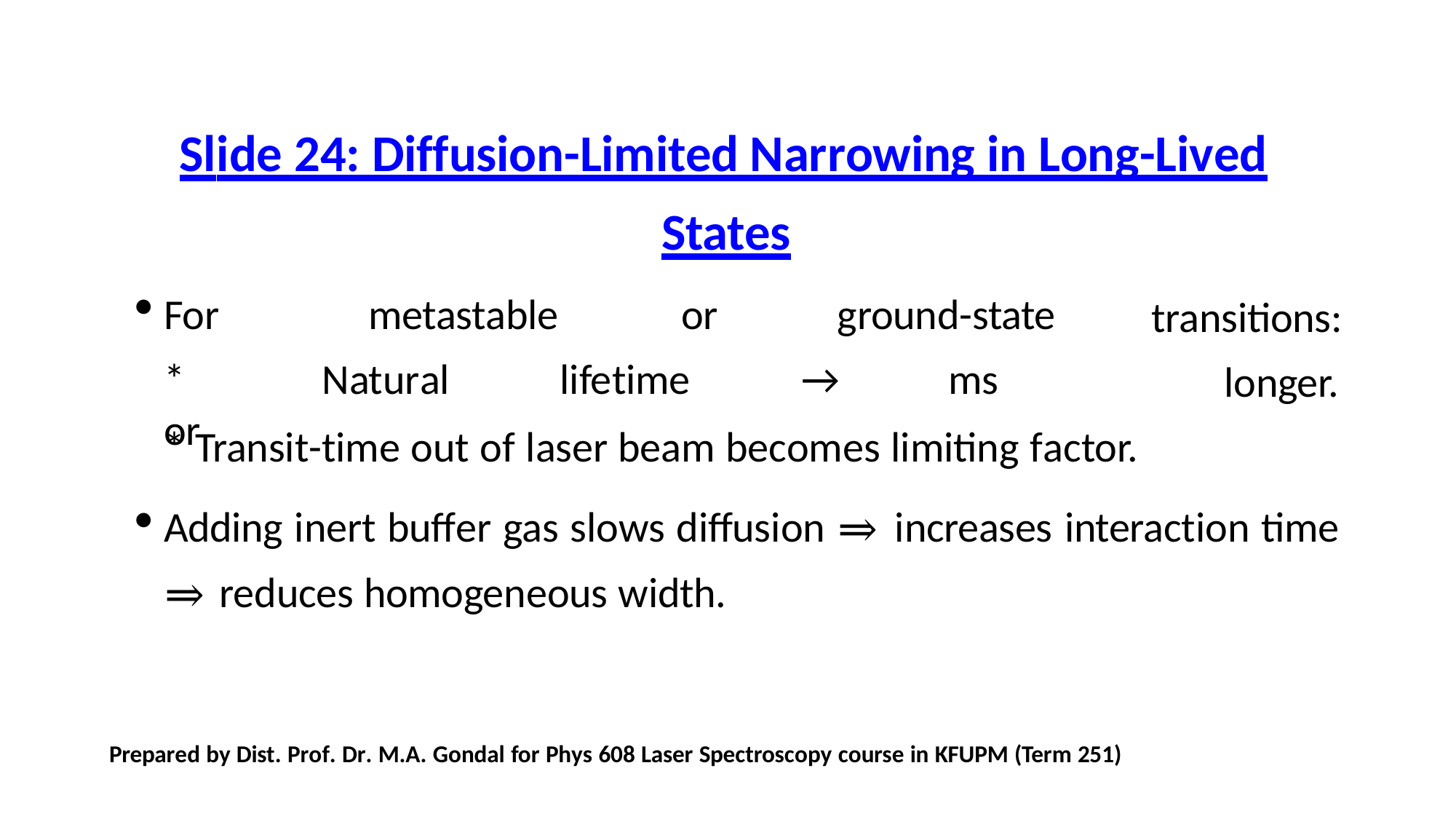

# Slide 24: Diffusion-Limited Narrowing in Long-Lived
States
For	metastable	or	ground-state
*	Natural	lifetime	→	ms	or
transitions:
longer.
* Transit-time out of laser beam becomes limiting factor.
Adding inert buffer gas slows diffusion ⇒ increases interaction time
⇒ reduces homogeneous width.
Prepared by Dist. Prof. Dr. M.A. Gondal for Phys 608 Laser Spectroscopy course in KFUPM (Term 251)